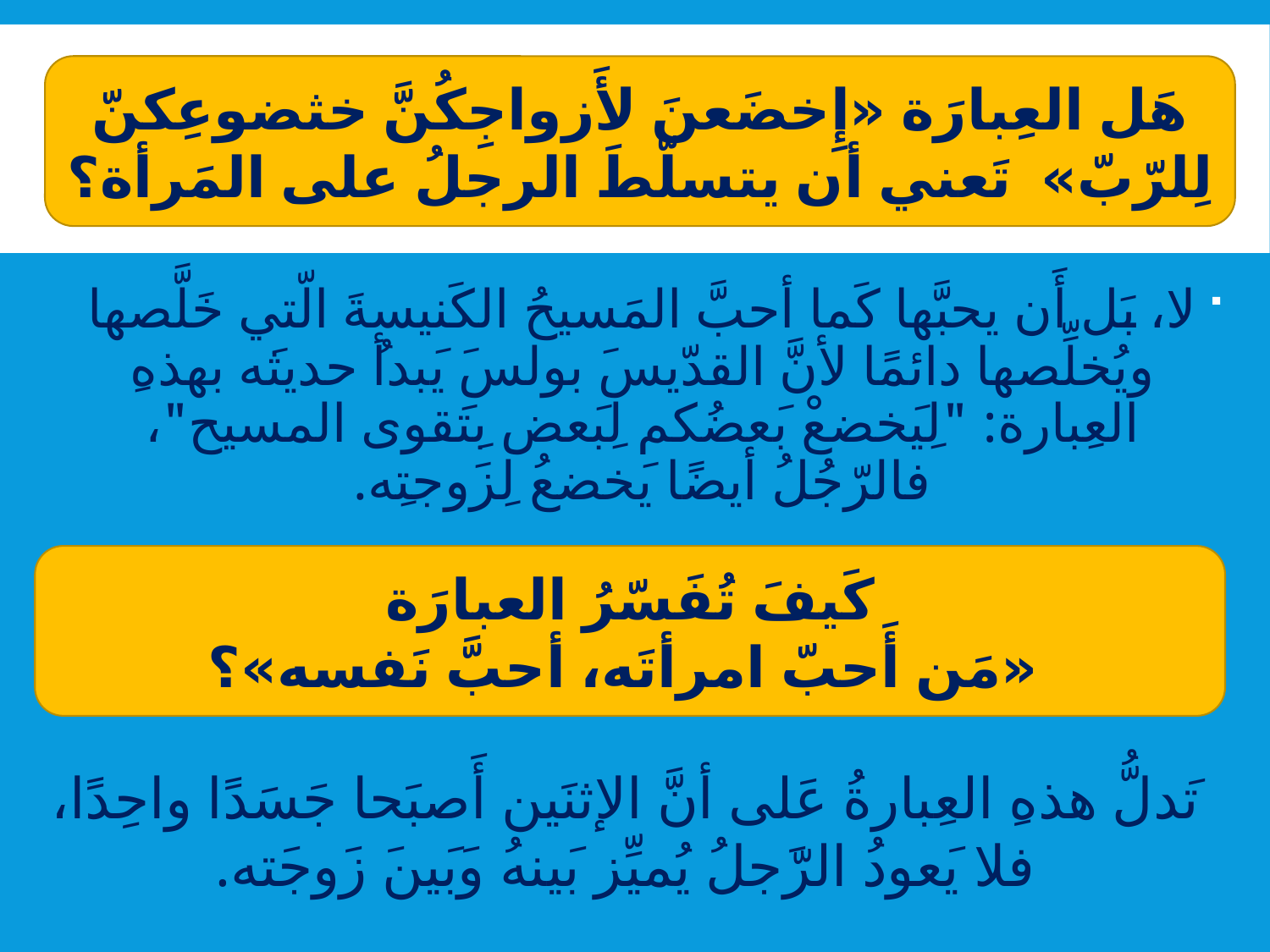

#
هَل العِبارَة «إِخضَعنَ لأَزواجِكُنَّ خثضوعِكنّ لِلرّبّ»  تَعني أن يتسلّطَ الرجلُ على المَرأة؟
لا، بَل أَن يحبَّها كَما أحبَّ المَسيحُ الكَنيسةَ الّتي خَلَّصها ويُخلِّصها دائمًا لأنَّ القدّيسَ بولسَ يَبدأُ حديثَه بهذهِ العِبارة: "لِيَخضعْ بَعضُكم لِبَعض بِتَقوى المسيح"، فالرّجُلُ أيضًا يَخضعُ لِزَوجتِه.

كَيفَ تُفَسّرُ العبارَة
 «مَن أَحبّ امرأتَه، أحبَّ نَفسه»؟
تَدلُّ هذهِ العِبارةُ عَلى أنَّ الإثنَين أَصبَحا جَسَدًا واحِدًا، فلا يَعودُ الرَّجلُ يُميِّز بَينهُ وَبَينَ زَوجَته.